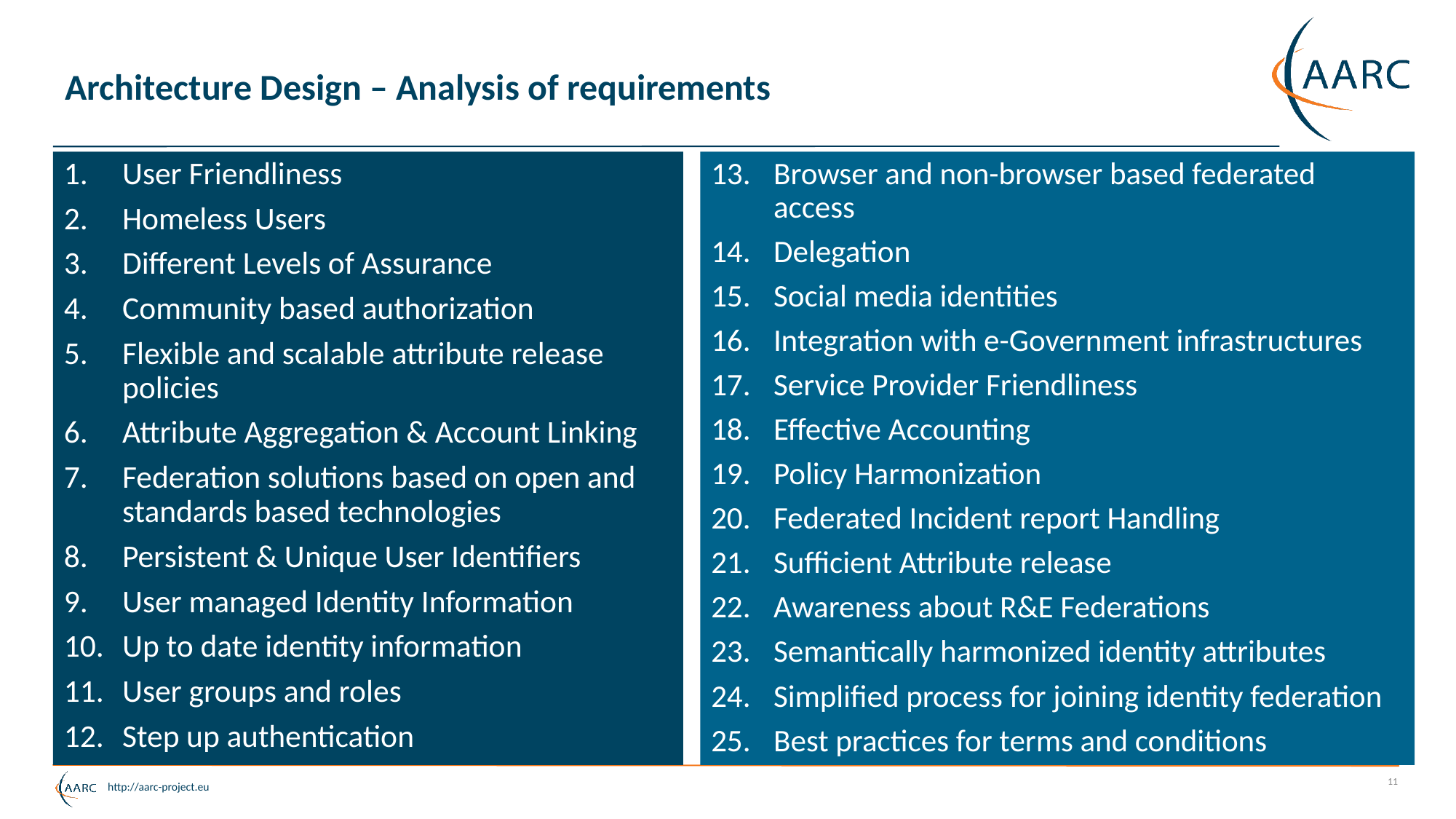

# Architecture Design – Analysis of requirements
User Friendliness
Homeless Users
Different Levels of Assurance
Community based authorization
Flexible and scalable attribute release policies
Attribute Aggregation & Account Linking
Federation solutions based on open and standards based technologies
Persistent & Unique User Identifiers
User managed Identity Information
Up to date identity information
User groups and roles
Step up authentication
Browser and non-browser based federated access
Delegation
Social media identities
Integration with e-Government infrastructures
Service Provider Friendliness
Effective Accounting
Policy Harmonization
Federated Incident report Handling
Sufficient Attribute release
Awareness about R&E Federations
Semantically harmonized identity attributes
Simplified process for joining identity federation
Best practices for terms and conditions
11